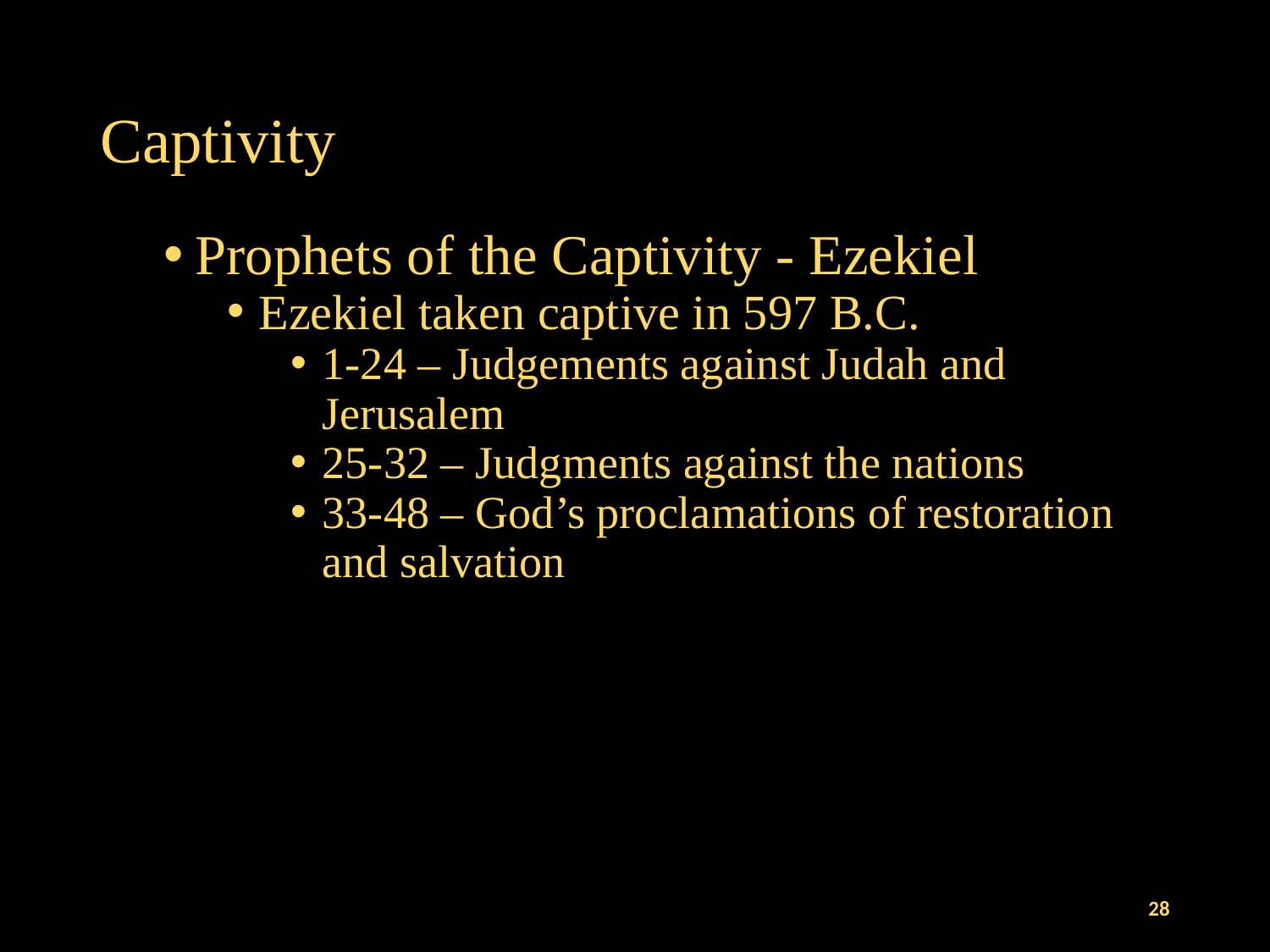

# Captivity
Prophets of the Captivity - Ezekiel
Ezekiel taken captive in 597 B.C.
1-24 – Judgements against Judah and Jerusalem
25-32 – Judgments against the nations
33-48 – God’s proclamations of restoration and salvation

28